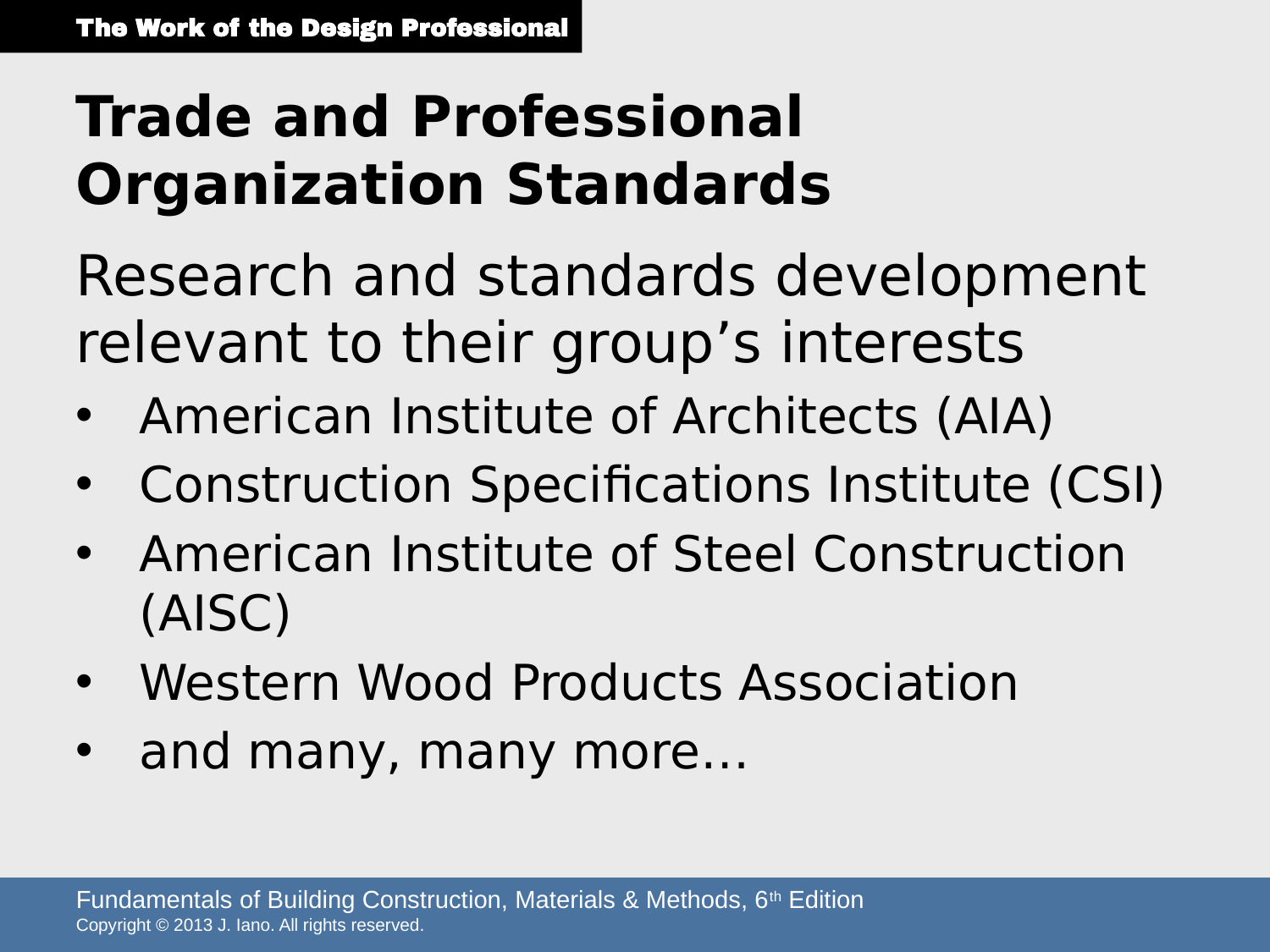

# Trade and Professional Organization Standards
Research and standards development relevant to their group’s interests
American Institute of Architects (AIA)
Construction Specifications Institute (CSI)
American Institute of Steel Construction (AISC)
Western Wood Products Association
and many, many more…